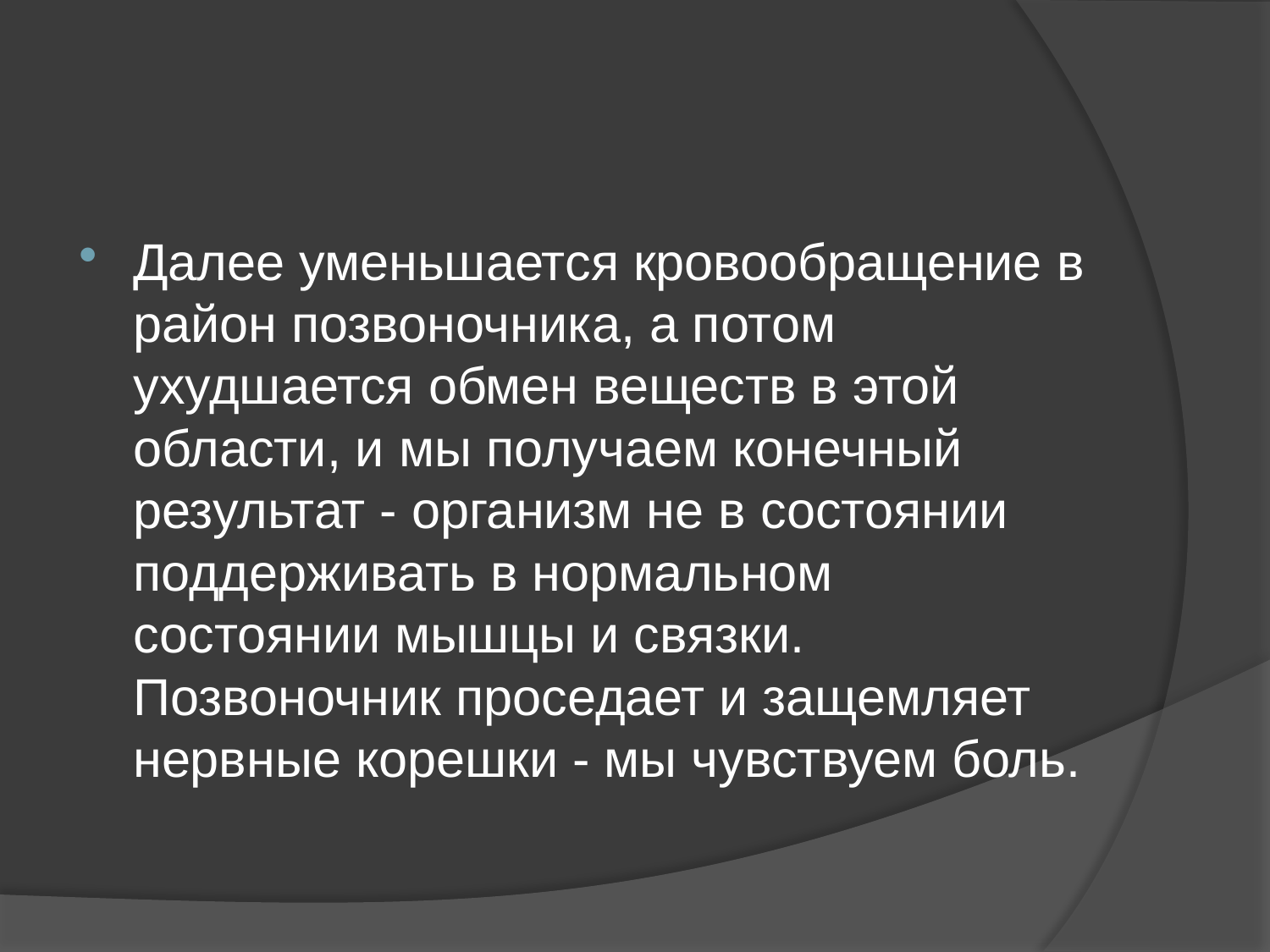

#
Далее уменьшается кровообращение в район позвоночника, а потом ухудшается обмен веществ в этой области, и мы получаем конечный результат - организм не в состоянии поддерживать в нормальном состоянии мышцы и связки. Позвоночник проседает и защемляет нервные корешки - мы чувствуем боль.